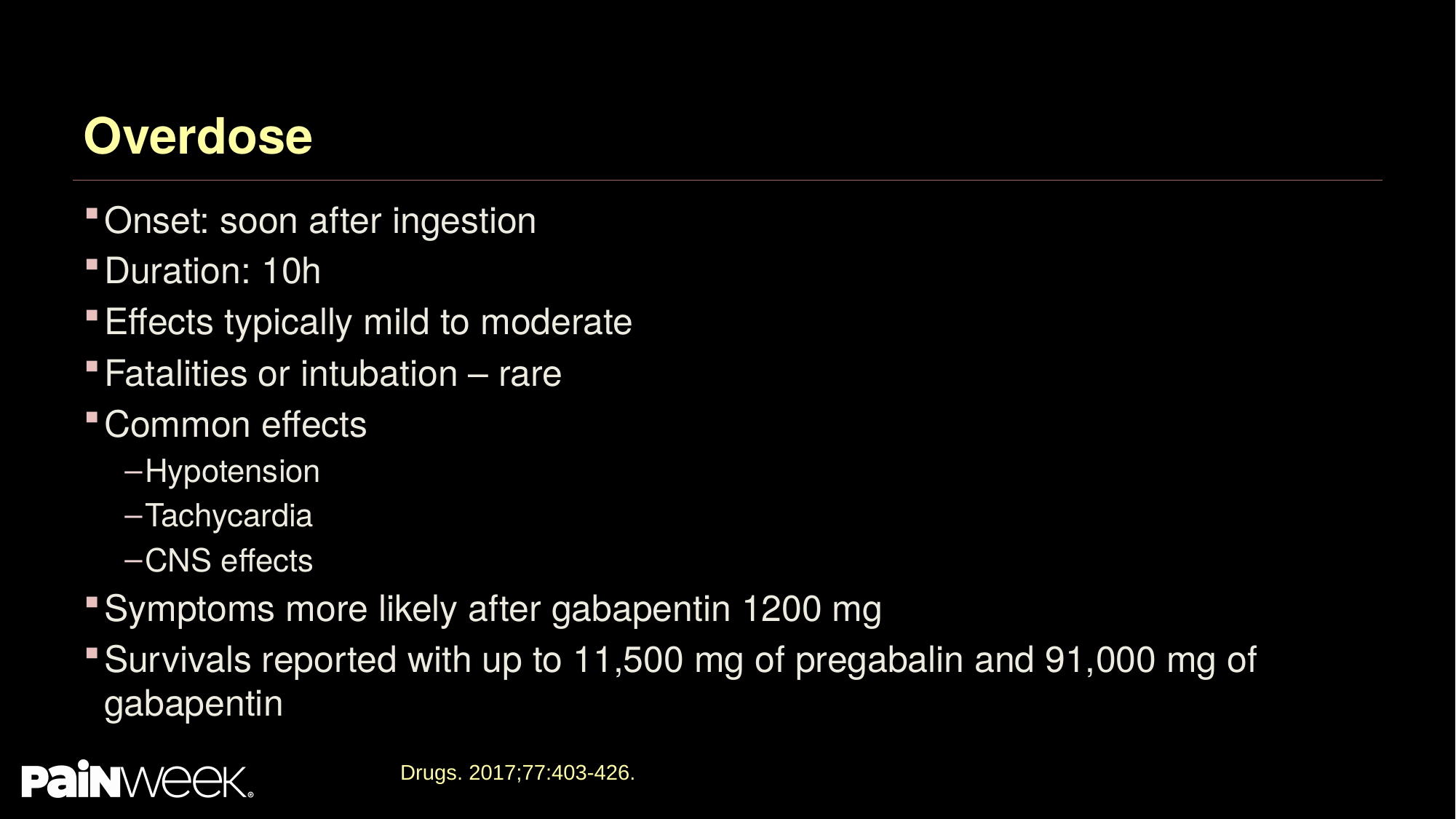

# Overdose
Onset: soon after ingestion
Duration: 10h
Effects typically mild to moderate
Fatalities or intubation – rare
Common effects
Hypotension
Tachycardia
CNS effects
Symptoms more likely after gabapentin 1200 mg
Survivals reported with up to 11,500 mg of pregabalin and 91,000 mg of gabapentin
Drugs. 2017;77:403-426.